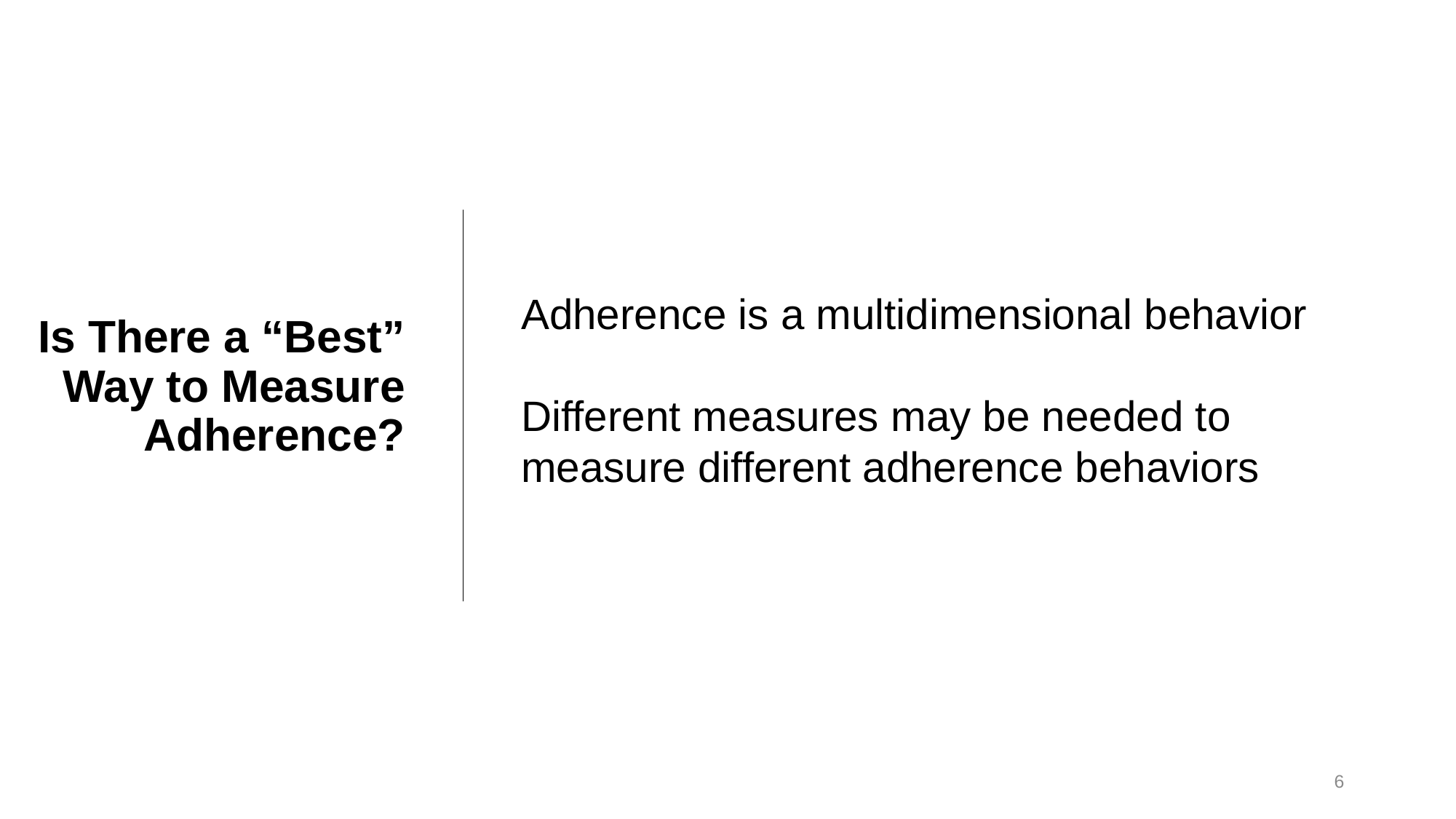

Adherence is a multidimensional behavior

Different measures may be needed to measure different adherence behaviors

# Is There a “Best” Way to Measure Adherence?
6